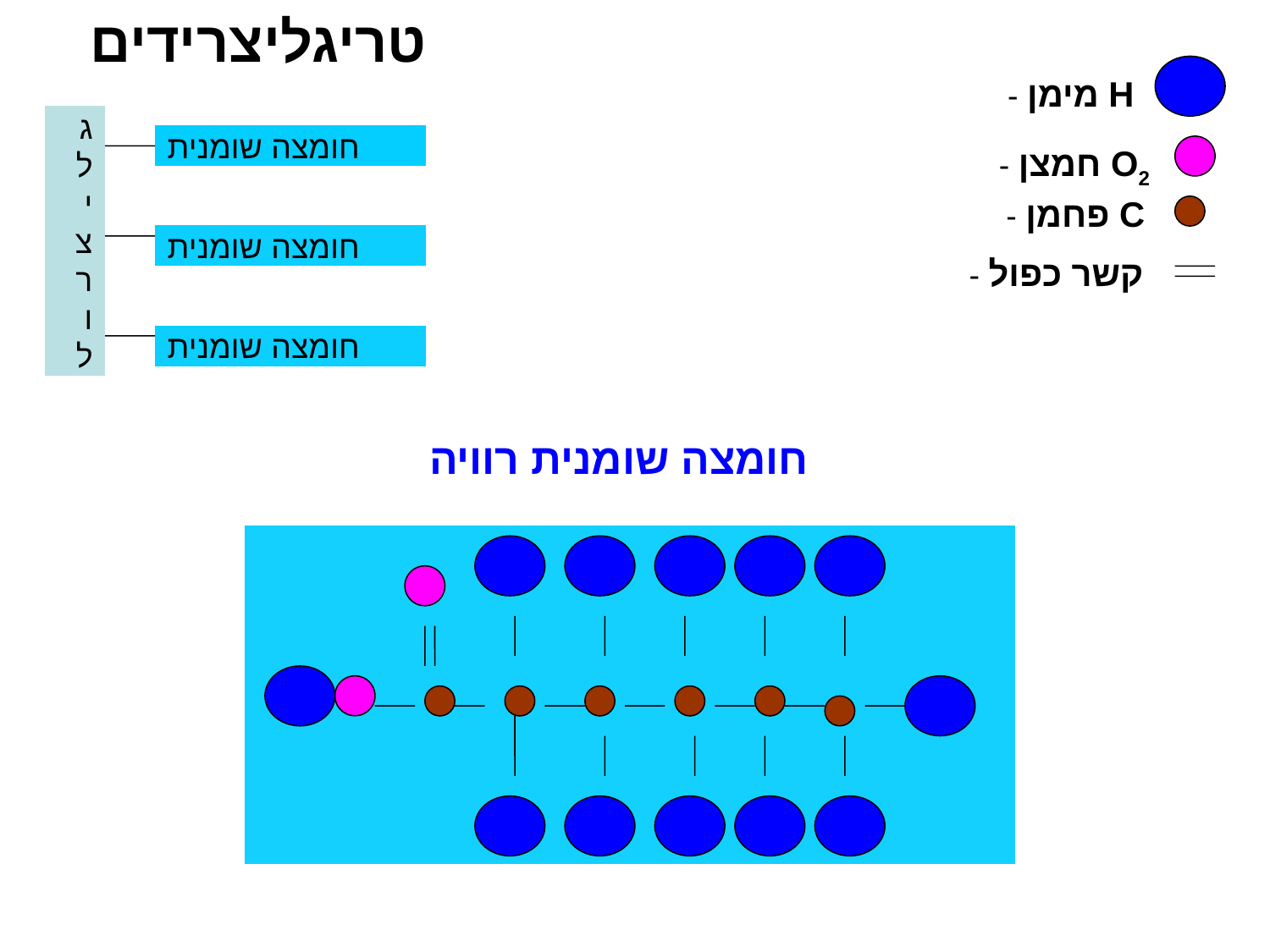

טריגליצרידים

- מימן H
ג
ל
י
צ
ר
ו
ל
חומצה שומנית

חומצה שומנית

חומצה שומנית

- חמצן O2
- פחמן C
- קשר כפול
חומצה שומנית רוויה